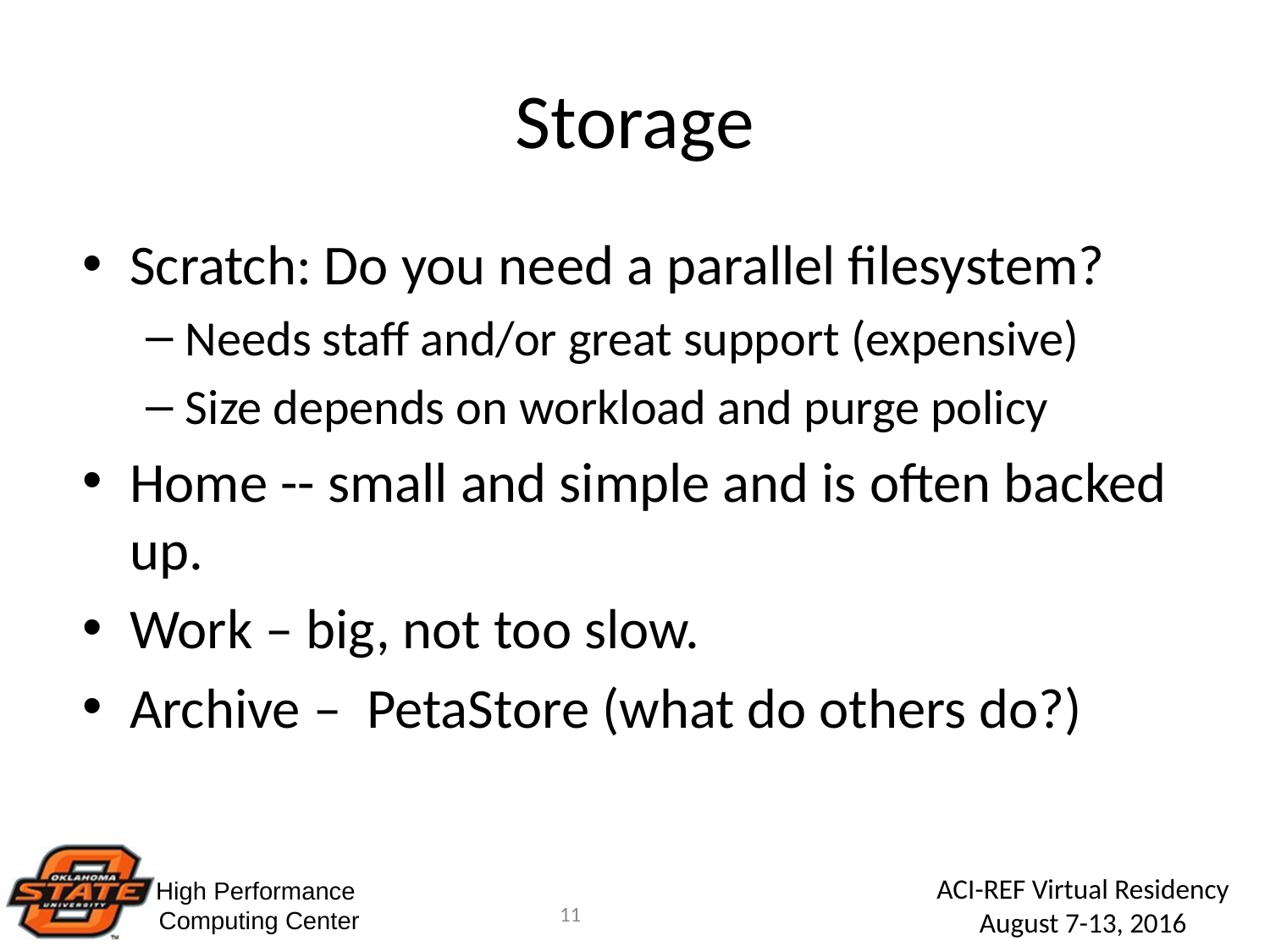

# Storage
Scratch: Do you need a parallel filesystem?
Needs staff and/or great support (expensive)
Size depends on workload and purge policy
Home -- small and simple and is often backed up.
Work – big, not too slow.
Archive –  PetaStore (what do others do?)
11